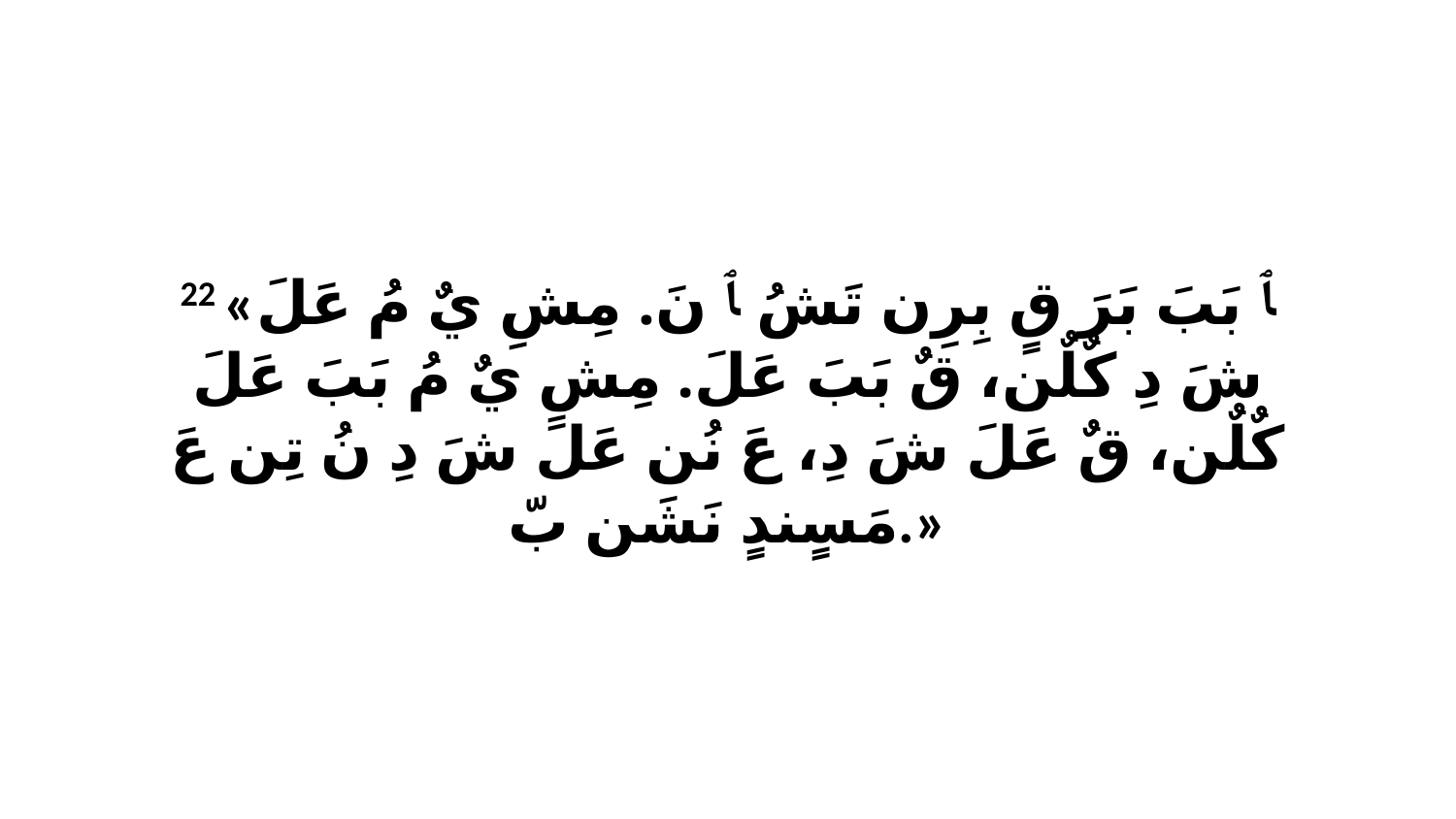

22 «ﭑ بَبَ بَرَ قٍ بِرِن تَشُ ﭑ نَ. مِشِ يٌ مُ عَلَ شَ دِ كٌلٌن، قٌ بَبَ عَلَ. مِشِ يٌ مُ بَبَ عَلَ كٌلٌن، قٌ عَلَ شَ دِ، عَ نُن عَلَ شَ دِ نُ تِن عَ مَسٍندٍ نَشَن بّ.»